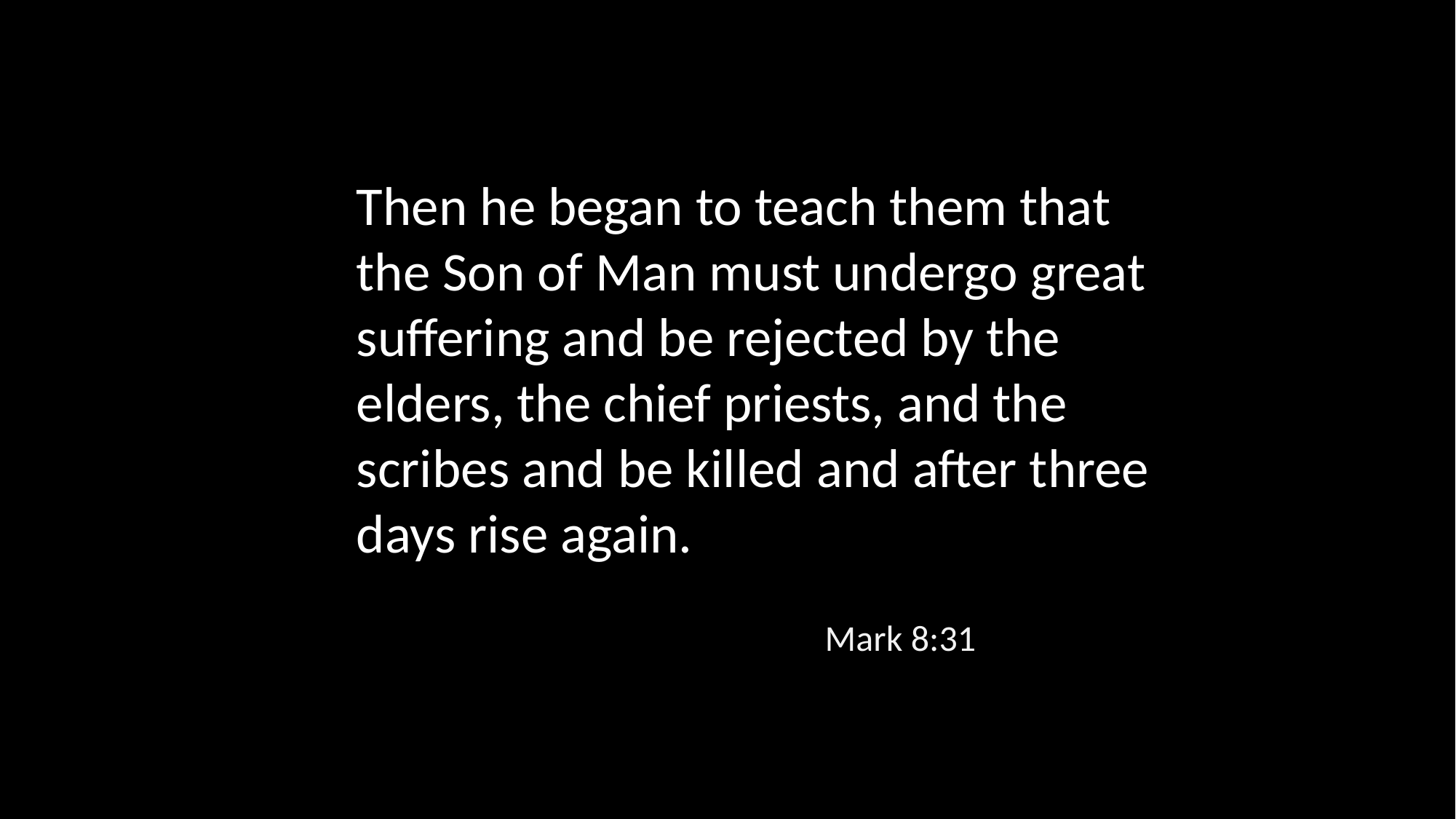

Then he began to teach them that the Son of Man must undergo great suffering and be rejected by the elders, the chief priests, and the scribes and be killed and after three days rise again.
Mark 8:31